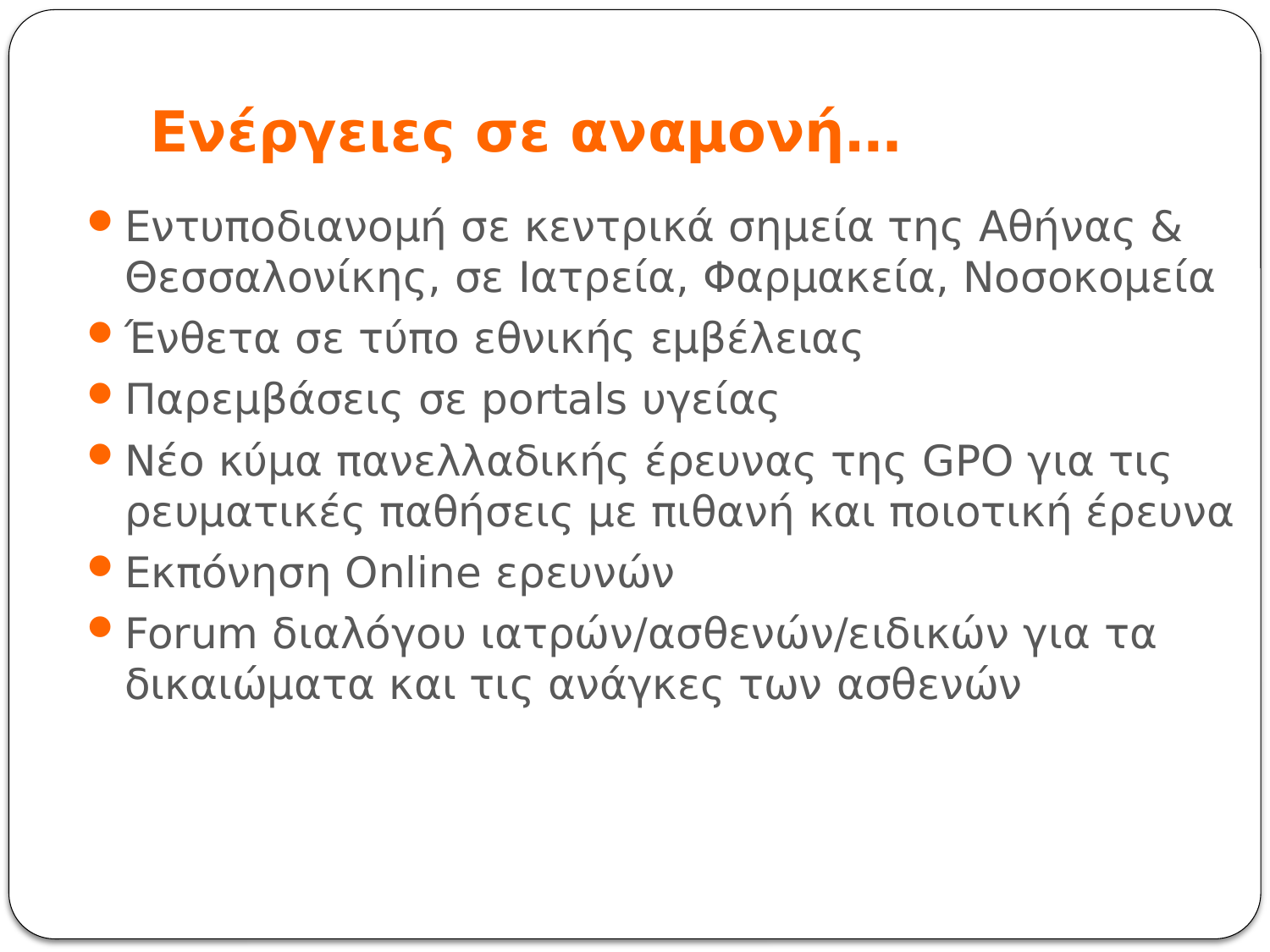

# Ενέργειες σε αναμονή…
Εντυποδιανομή σε κεντρικά σημεία της Αθήνας & Θεσσαλονίκης, σε Ιατρεία, Φαρμακεία, Νοσοκομεία
Ένθετα σε τύπο εθνικής εμβέλειας
Παρεμβάσεις σε portals υγείας
Νέο κύμα πανελλαδικής έρευνας της GPO για τις ρευματικές παθήσεις με πιθανή και ποιοτική έρευνα
Εκπόνηση Online ερευνών
Forum διαλόγου ιατρών/ασθενών/ειδικών για τα δικαιώματα και τις ανάγκες των ασθενών